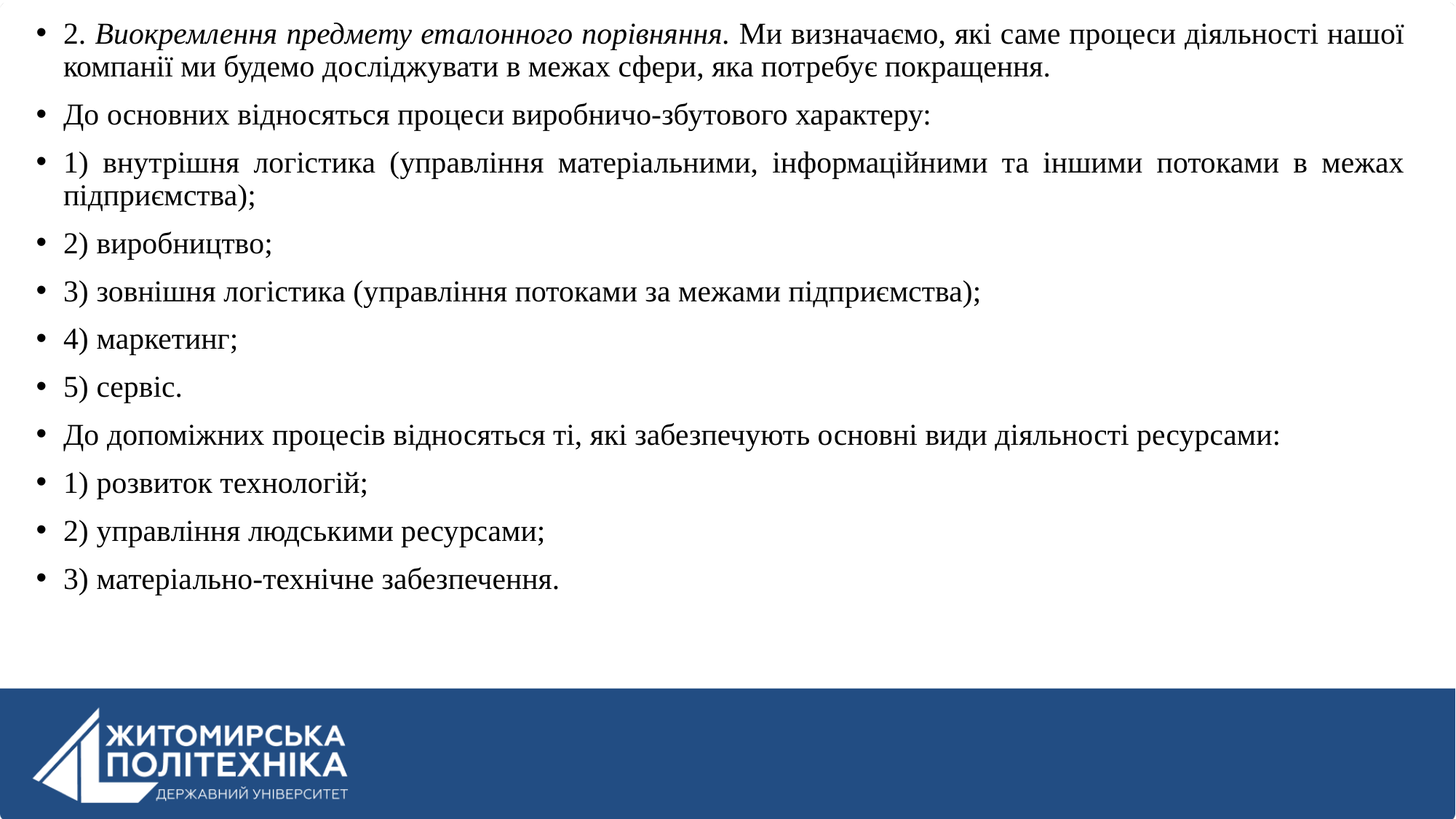

2. Виокремлення предмету еталонного порівняння. Ми визначаємо, які саме процеси діяльності нашої компанії ми будемо досліджувати в межах сфери, яка потребує покращення.
До основних відносяться процеси виробничо-збутового характеру:
1) внутрішня логістика (управління матеріальними, інформаційними та іншими потоками в межах підприємства);
2) виробництво;
3) зовнішня логістика (управління потоками за межами підприємства);
4) маркетинг;
5) сервіс.
До допоміжних процесів відносяться ті, які забезпечують основні види діяльності ресурсами:
1) розвиток технологій;
2) управління людськими ресурсами;
3) матеріально-технічне забезпечення.